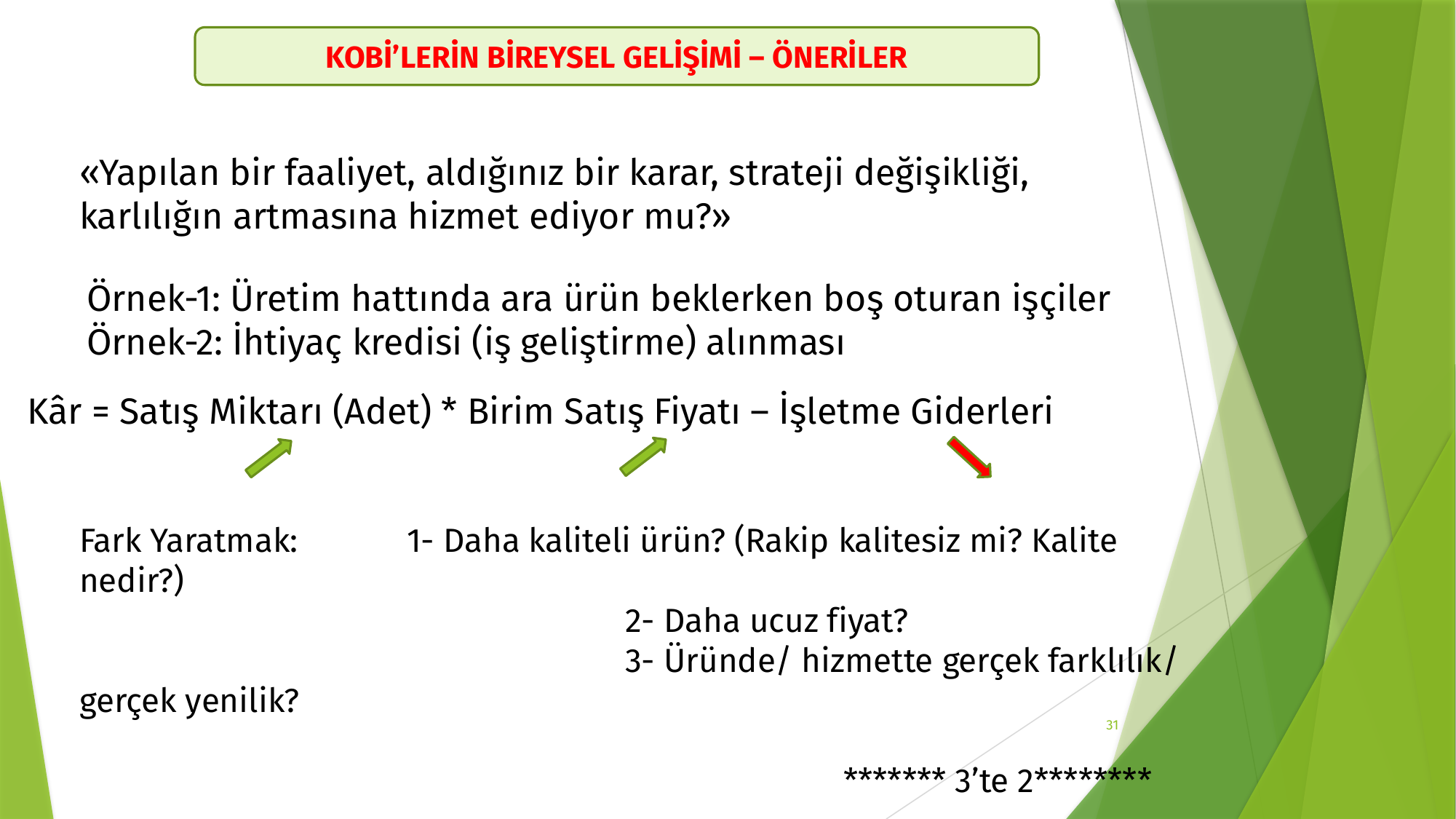

KOBİ’LERİN BİREYSEL GELİŞİMİ – ÖNERİLER
«Yapılan bir faaliyet, aldığınız bir karar, strateji değişikliği, karlılığın artmasına hizmet ediyor mu?»
Örnek-1: Üretim hattında ara ürün beklerken boş oturan işçiler
Örnek-2: İhtiyaç kredisi (iş geliştirme) alınması
Kâr = Satış Miktarı (Adet) * Birim Satış Fiyatı – İşletme Giderleri

Fark Yaratmak: 	1- Daha kaliteli ürün? (Rakip kalitesiz mi? Kalite nedir?)
					2- Daha ucuz fiyat?
					3- Üründe/ hizmette gerçek farklılık/ gerçek yenilik?

							******* 3’te 2********
31